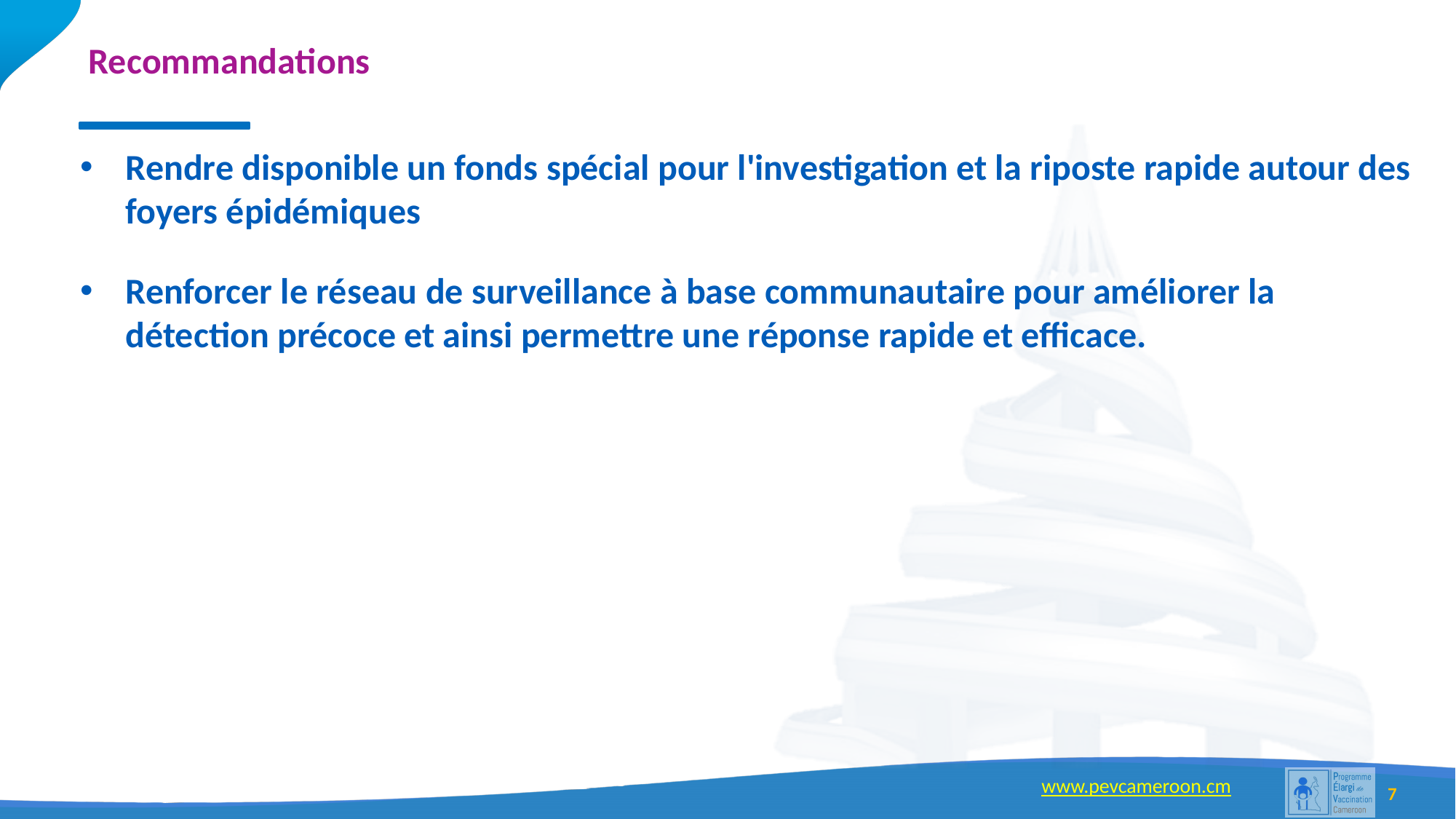

# Recommandations
*IRMMA : Identify – Reach – Monitor – Measure – Advocate
Rendre disponible un fonds spécial pour l'investigation et la riposte rapide autour des foyers épidémiques
Renforcer le réseau de surveillance à base communautaire pour améliorer la détection précoce et ainsi permettre une réponse rapide et efficace.

7